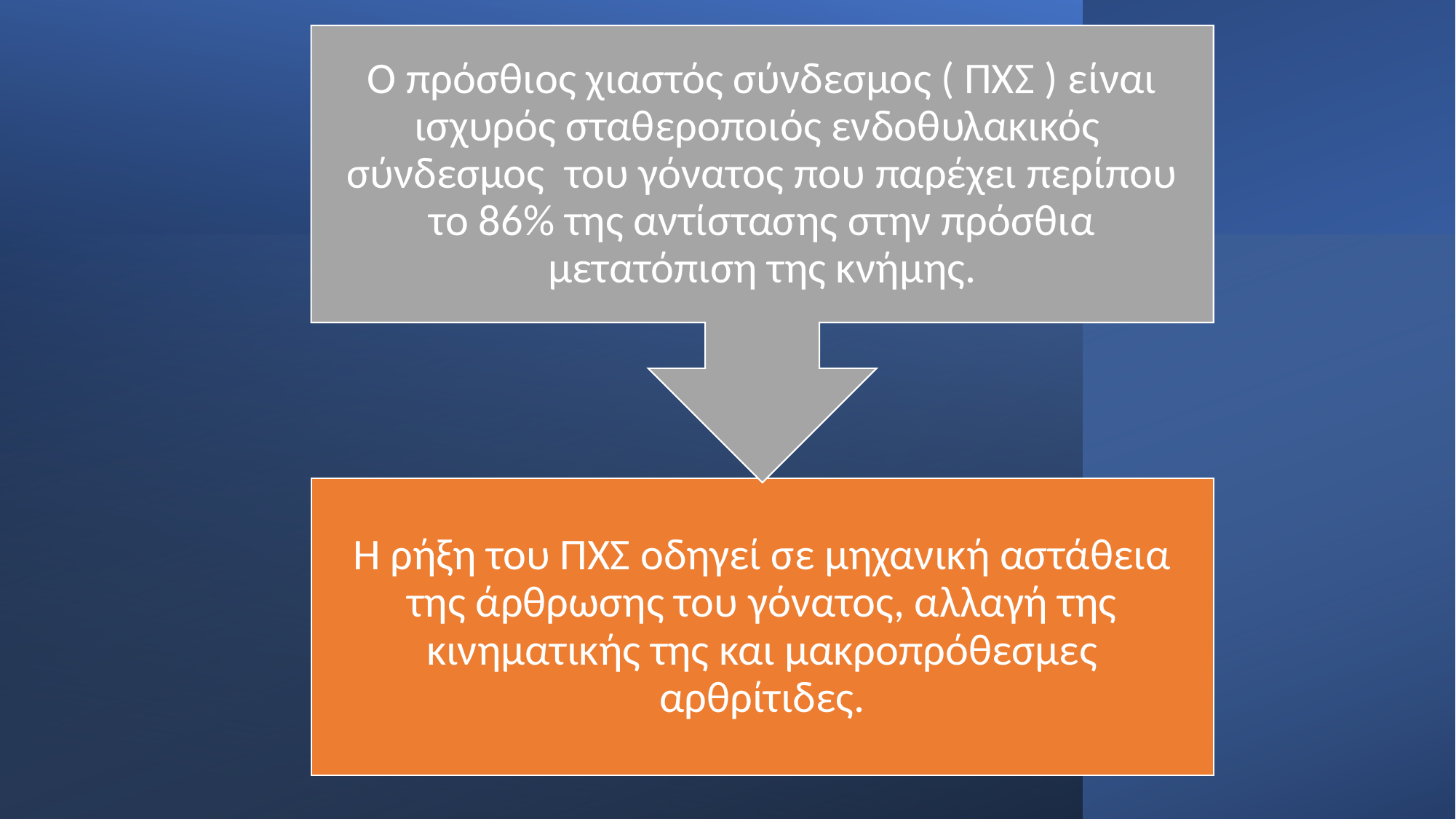

Η ρήξη του ΠΧΣ οδηγεί σε μηχανική αστάθεια της άρθρωσης του γόνατος, αλλαγή της κινηματικής της και μακροπρόθεσμες αρθρίτιδες.
Ο πρόσθιος χιαστός σύνδεσμος ( ΠΧΣ ) είναι ισχυρός σταθεροποιός ενδοθυλακικός  σύνδεσμος  του γόνατος που παρέχει περίπου το 86% της αντίστασης στην πρόσθια μετατόπιση της κνήμης.